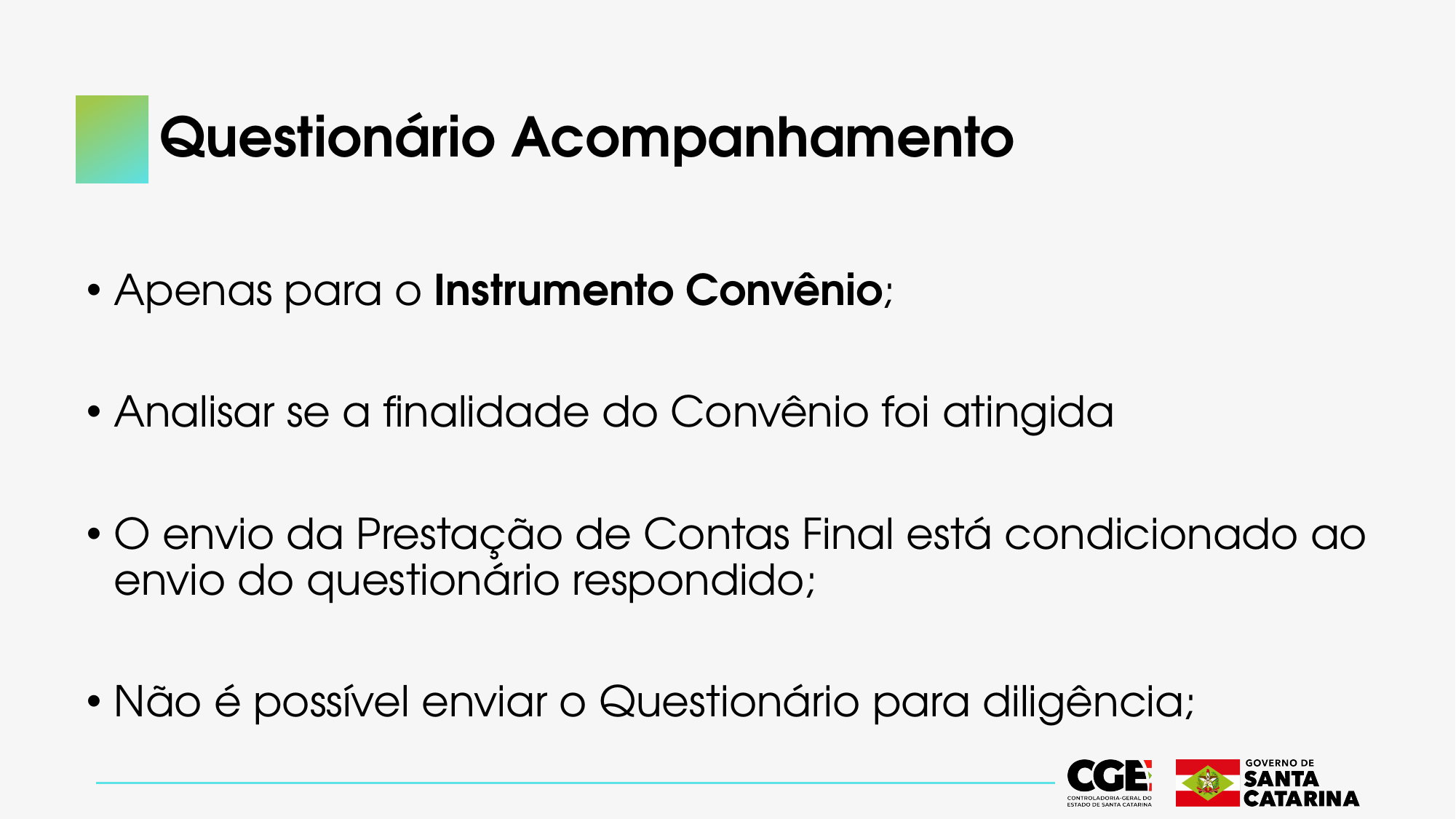

# Questionário Acompanhamento

Apenas para o Instrumento Convênio;

Analisar se a finalidade do Convênio foi atingida

O envio da Prestação de Contas Final está condicionado ao envio do questionário respondido;

Não é possível enviar o Questionário para diligência;